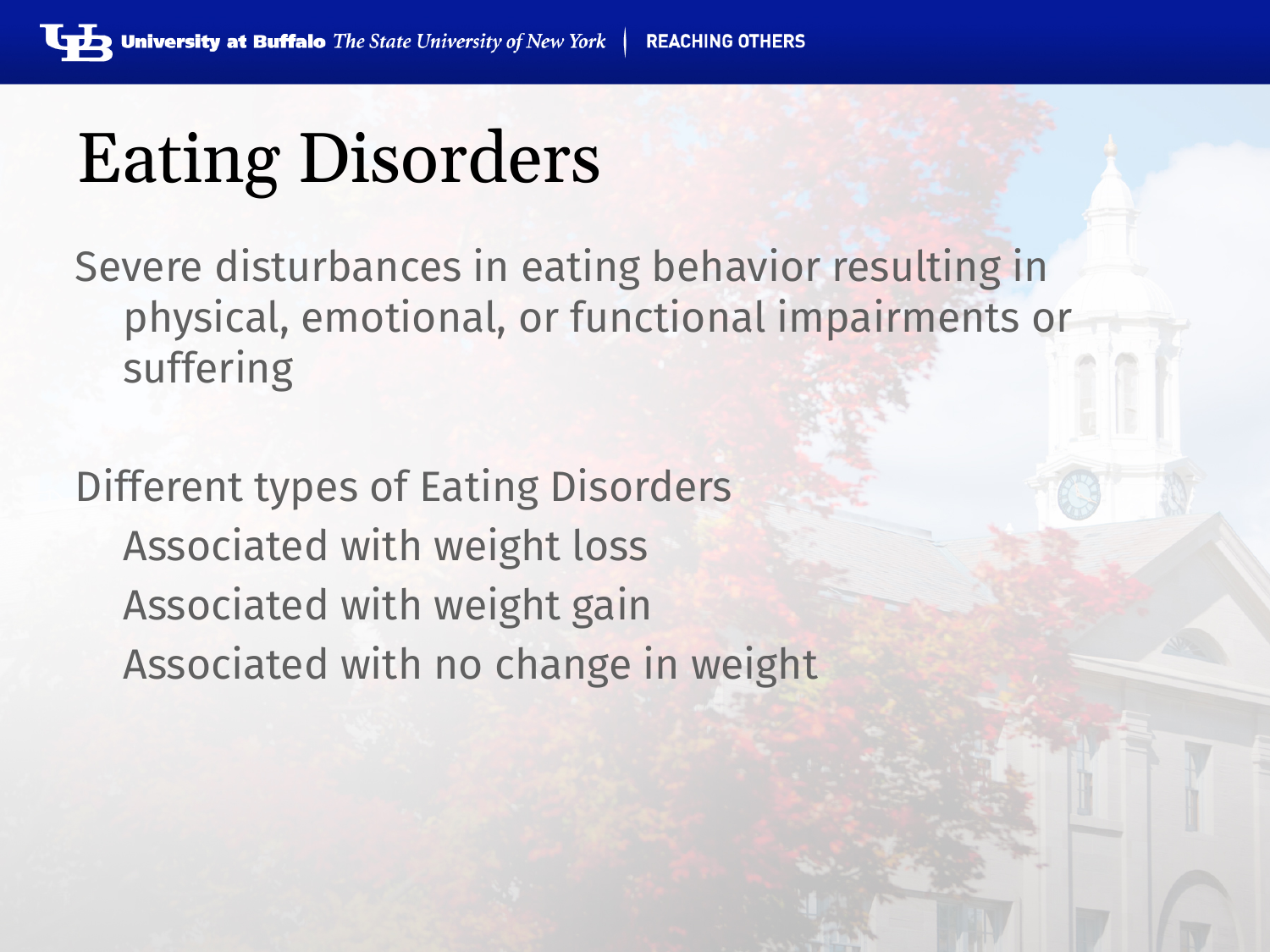

# Eating Disorders
Severe disturbances in eating behavior resulting in physical, emotional, or functional impairments or suffering

Different types of Eating Disorders
	Associated with weight loss
	Associated with weight gain
	Associated with no change in weight